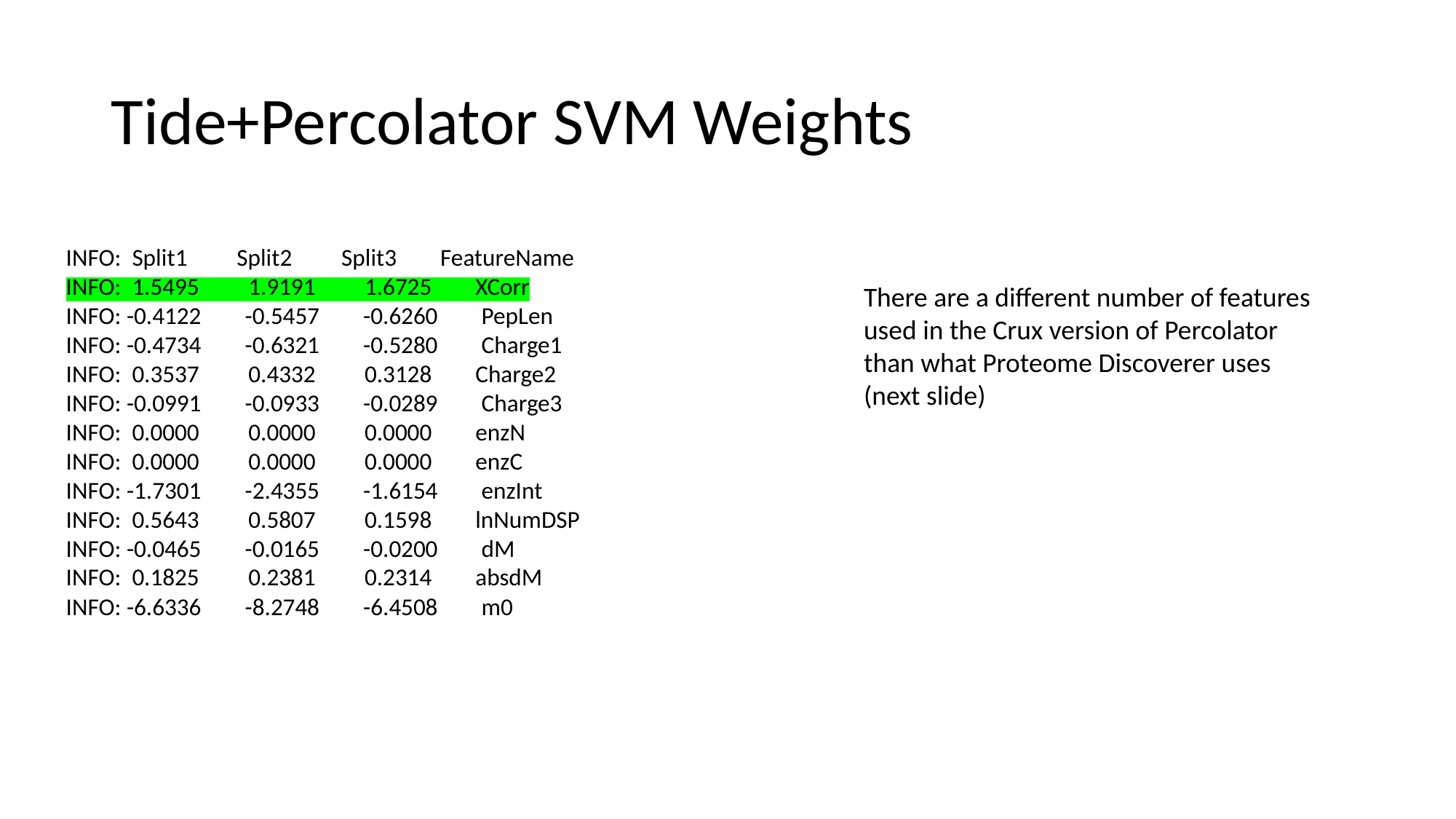

# Tide+Percolator SVM Weights
INFO:  Split1         Split2         Split3        FeatureName
INFO:  1.5495         1.9191         1.6725        XCorr
INFO: -0.4122        -0.5457        -0.6260        PepLen
INFO: -0.4734        -0.6321        -0.5280        Charge1
INFO:  0.3537         0.4332         0.3128        Charge2
INFO: -0.0991        -0.0933        -0.0289        Charge3
INFO:  0.0000         0.0000         0.0000        enzN
INFO:  0.0000         0.0000         0.0000        enzC
INFO: -1.7301        -2.4355        -1.6154        enzInt
INFO:  0.5643         0.5807         0.1598        lnNumDSP
INFO: -0.0465        -0.0165        -0.0200        dM
INFO:  0.1825         0.2381         0.2314        absdM
INFO: -6.6336        -8.2748        -6.4508        m0
There are a different number of features used in the Crux version of Percolator than what Proteome Discoverer uses (next slide)